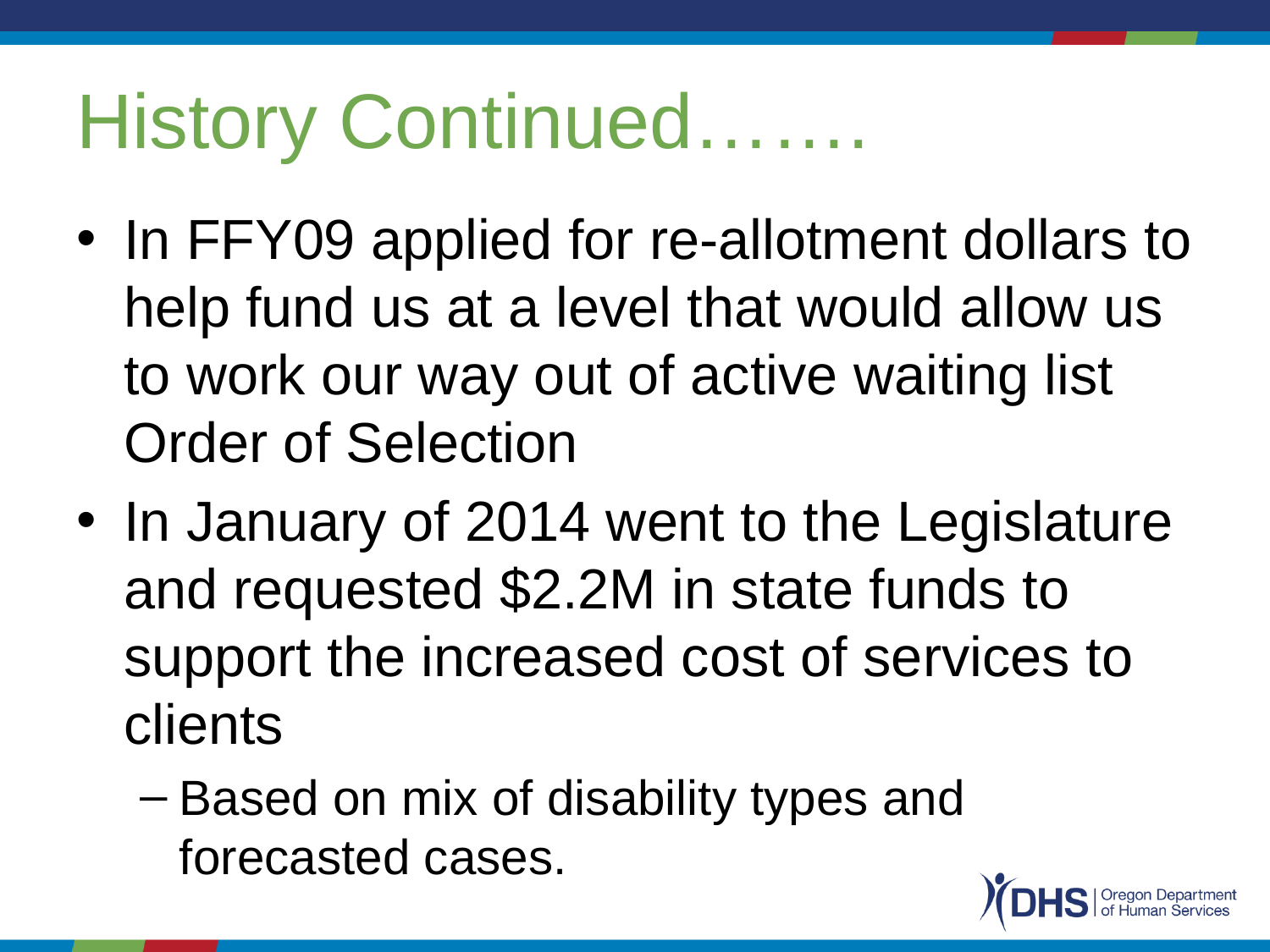

# History Continued…….
In FFY09 applied for re-allotment dollars to help fund us at a level that would allow us to work our way out of active waiting list Order of Selection
In January of 2014 went to the Legislature and requested $2.2M in state funds to support the increased cost of services to clients
Based on mix of disability types and forecasted cases.